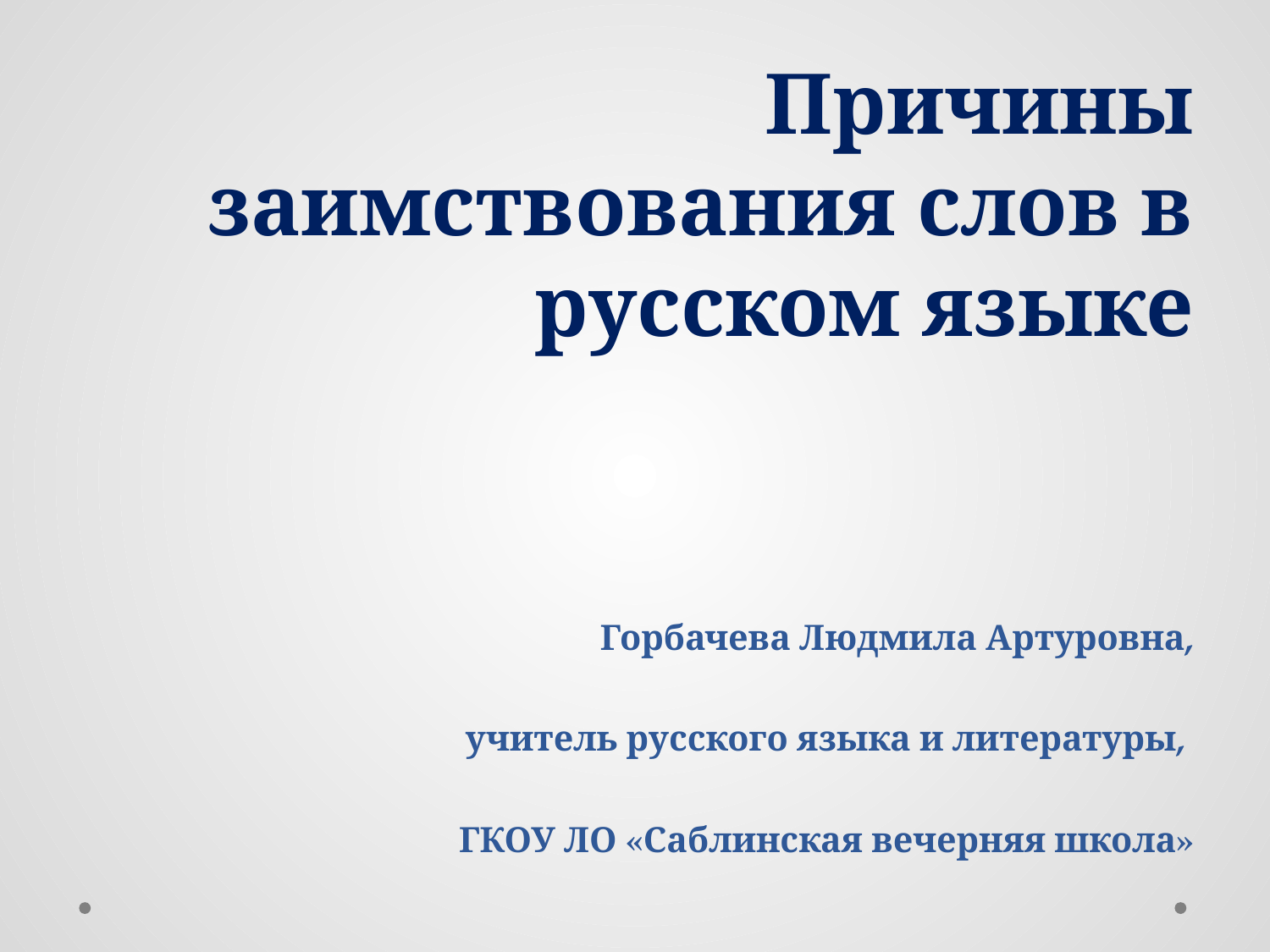

# Причины заимствования слов в русском языке Горбачева Людмила Артуровна, учитель русского языка и литературы, ГКОУ ЛО «Саблинская вечерняя школа»